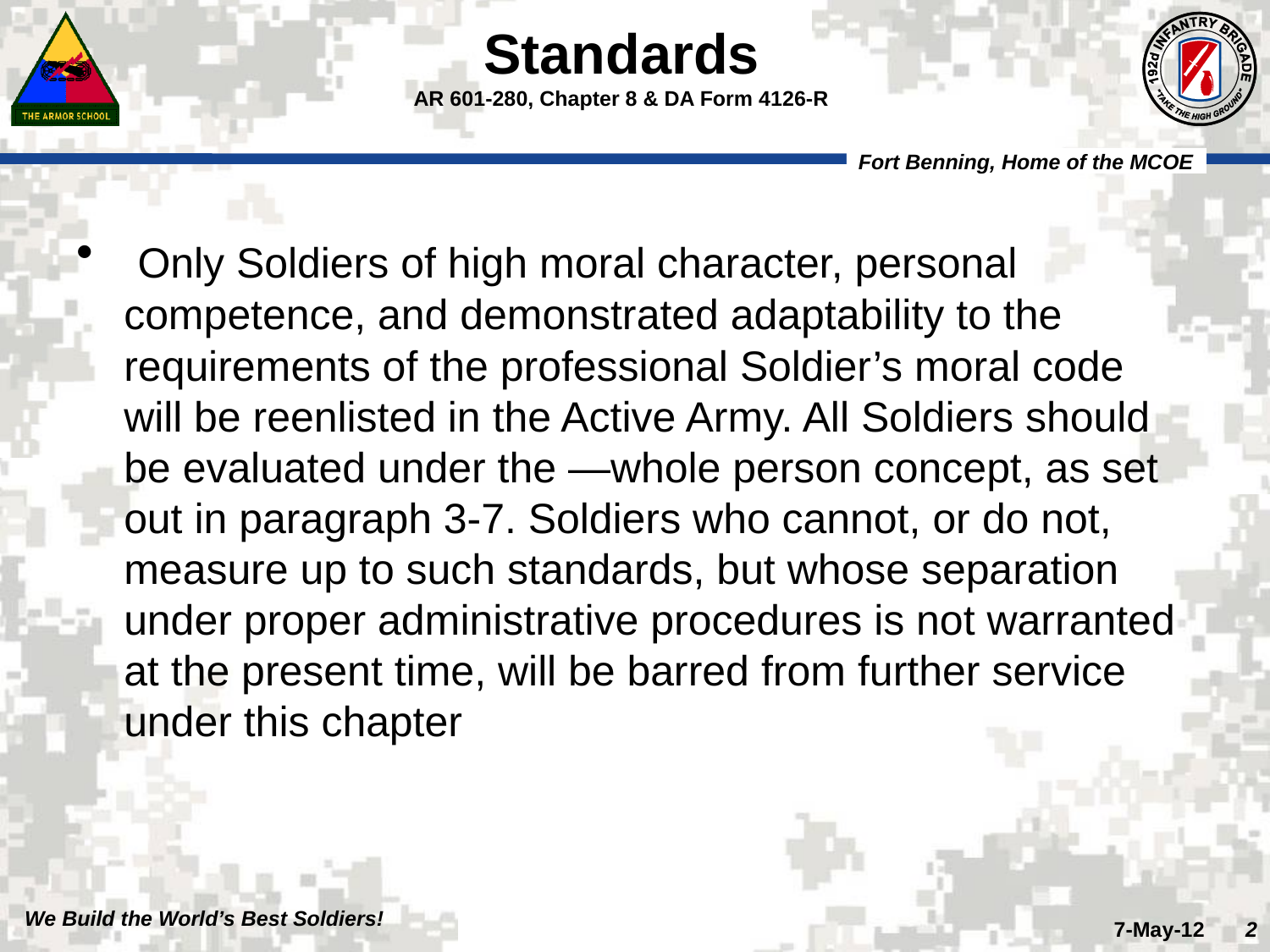

# Standards AR 601-280, Chapter 8 & DA Form 4126-R
 Only Soldiers of high moral character, personal competence, and demonstrated adaptability to the requirements of the professional Soldier’s moral code will be reenlisted in the Active Army. All Soldiers should be evaluated under the ―whole person concept, as set out in paragraph 3-7. Soldiers who cannot, or do not, measure up to such standards, but whose separation under proper administrative procedures is not warranted at the present time, will be barred from further service under this chapter

2